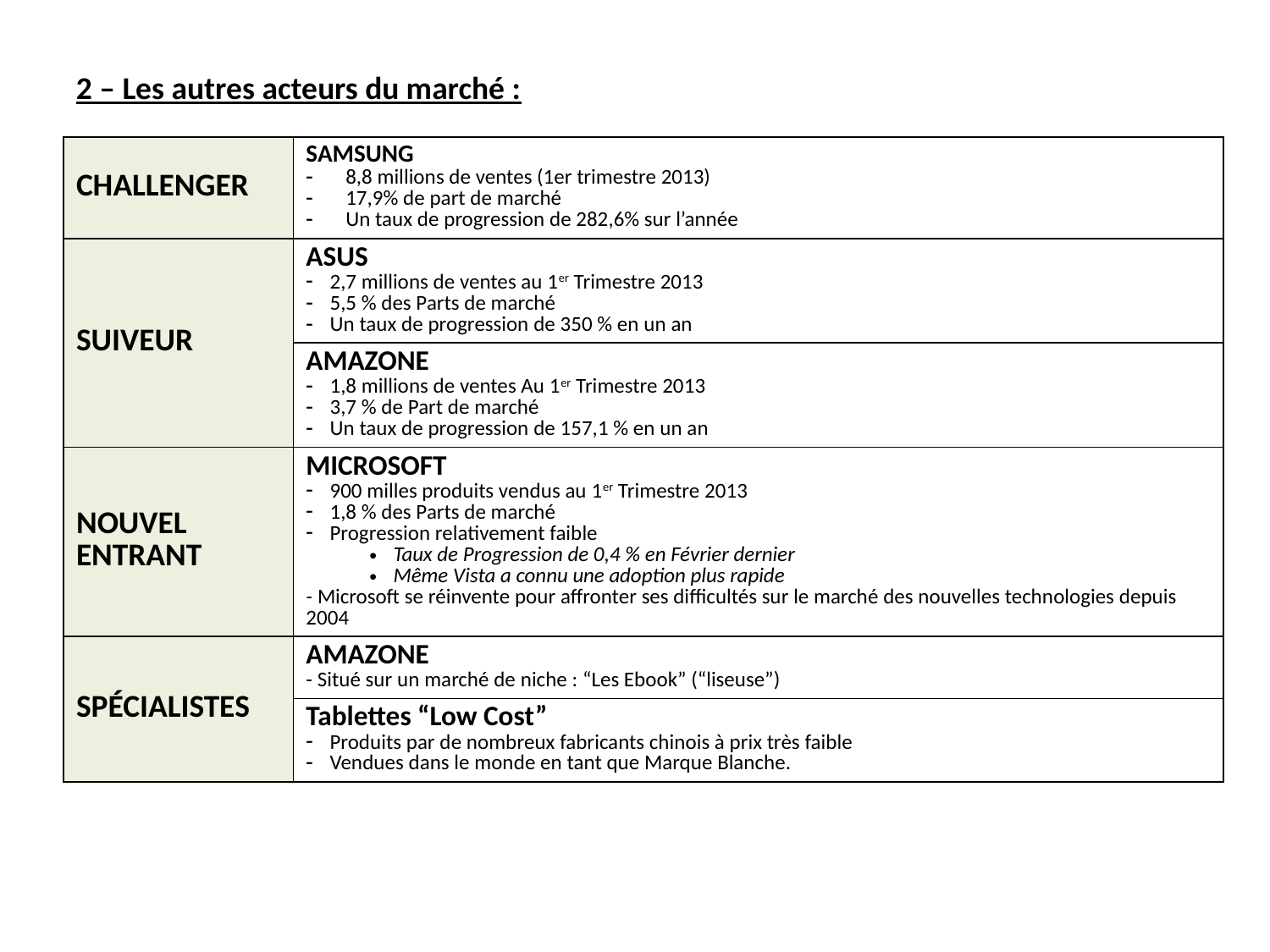

2 – Les autres acteurs du marché :
| CHALLENGER | SAMSUNG 8,8 millions de ventes (1er trimestre 2013) 17,9% de part de marché Un taux de progression de 282,6% sur l’année |
| --- | --- |
| SUIVEUR | ASUS 2,7 millions de ventes au 1er Trimestre 2013 5,5 % des Parts de marché Un taux de progression de 350 % en un an |
|  | AMAZONE 1,8 millions de ventes Au 1er Trimestre 2013 3,7 % de Part de marché Un taux de progression de 157,1 % en un an |
| NOUVEL ENTRANT | MICROSOFT 900 milles produits vendus au 1er Trimestre 2013 1,8 % des Parts de marché Progression relativement faible Taux de Progression de 0,4 % en Février dernier Même Vista a connu une adoption plus rapide - Microsoft se réinvente pour affronter ses difficultés sur le marché des nouvelles technologies depuis 2004 |
| SPÉCIALISTES | AMAZONE - Situé sur un marché de niche : “Les Ebook” (“liseuse”) |
|  | Tablettes “Low Cost” Produits par de nombreux fabricants chinois à prix très faible Vendues dans le monde en tant que Marque Blanche. |